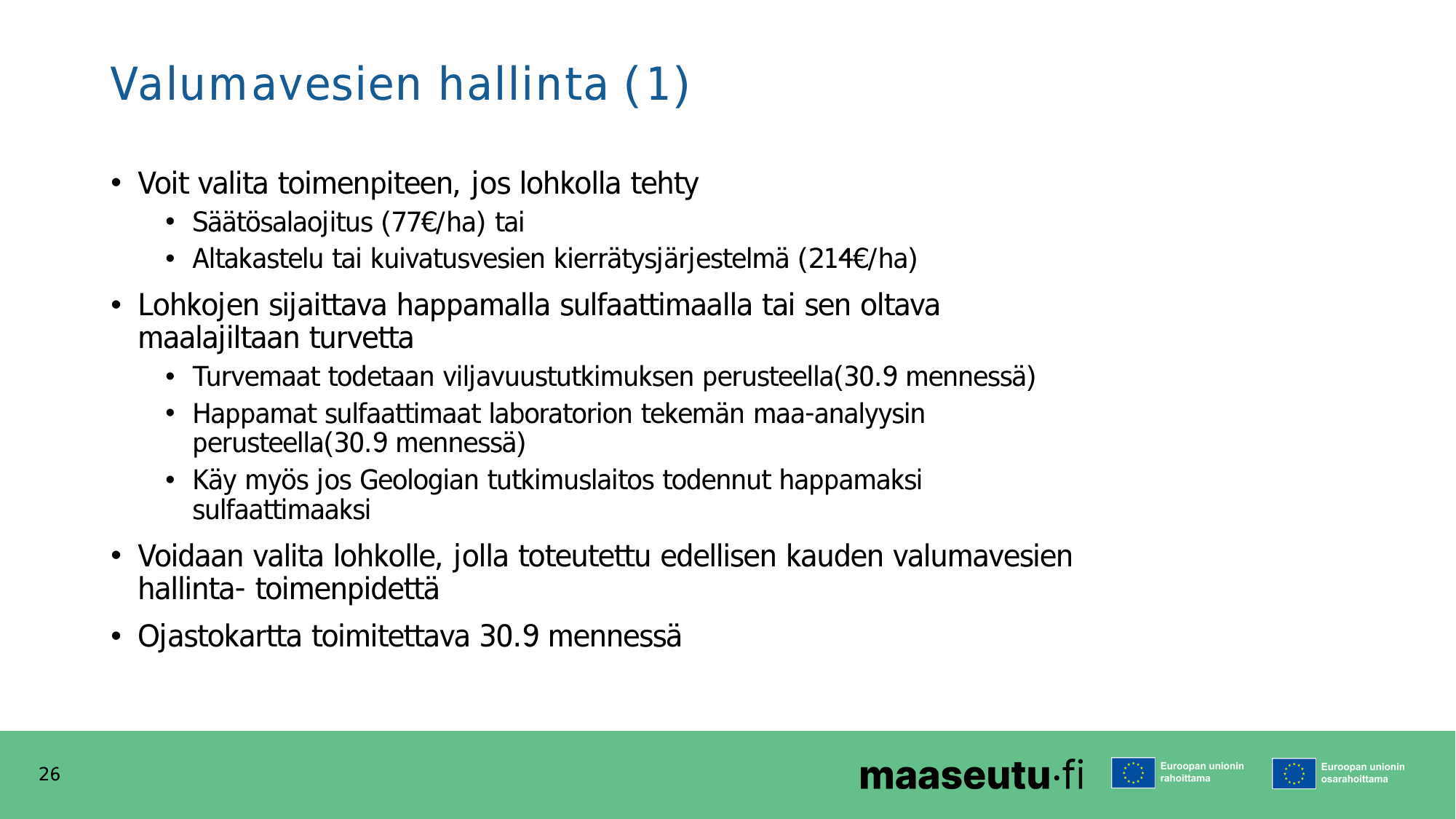

# Valumavesien hallinta (1)
Voit valita toimenpiteen, jos lohkolla tehty
Säätösalaojitus (77€/ha) tai
Altakastelu tai kuivatusvesien kierrätysjärjestelmä (214€/ha)
Lohkojen sijaittava happamalla sulfaattimaalla tai sen oltava maalajiltaan turvetta
Turvemaat todetaan viljavuustutkimuksen perusteella(30.9 mennessä)
Happamat sulfaattimaat laboratorion tekemän maa-analyysin perusteella(30.9 mennessä)
Käy myös jos Geologian tutkimuslaitos todennut happamaksi sulfaattimaaksi
Voidaan valita lohkolle, jolla toteutettu edellisen kauden valumavesien hallinta- toimenpidettä
Ojastokartta toimitettava 30.9 mennessä